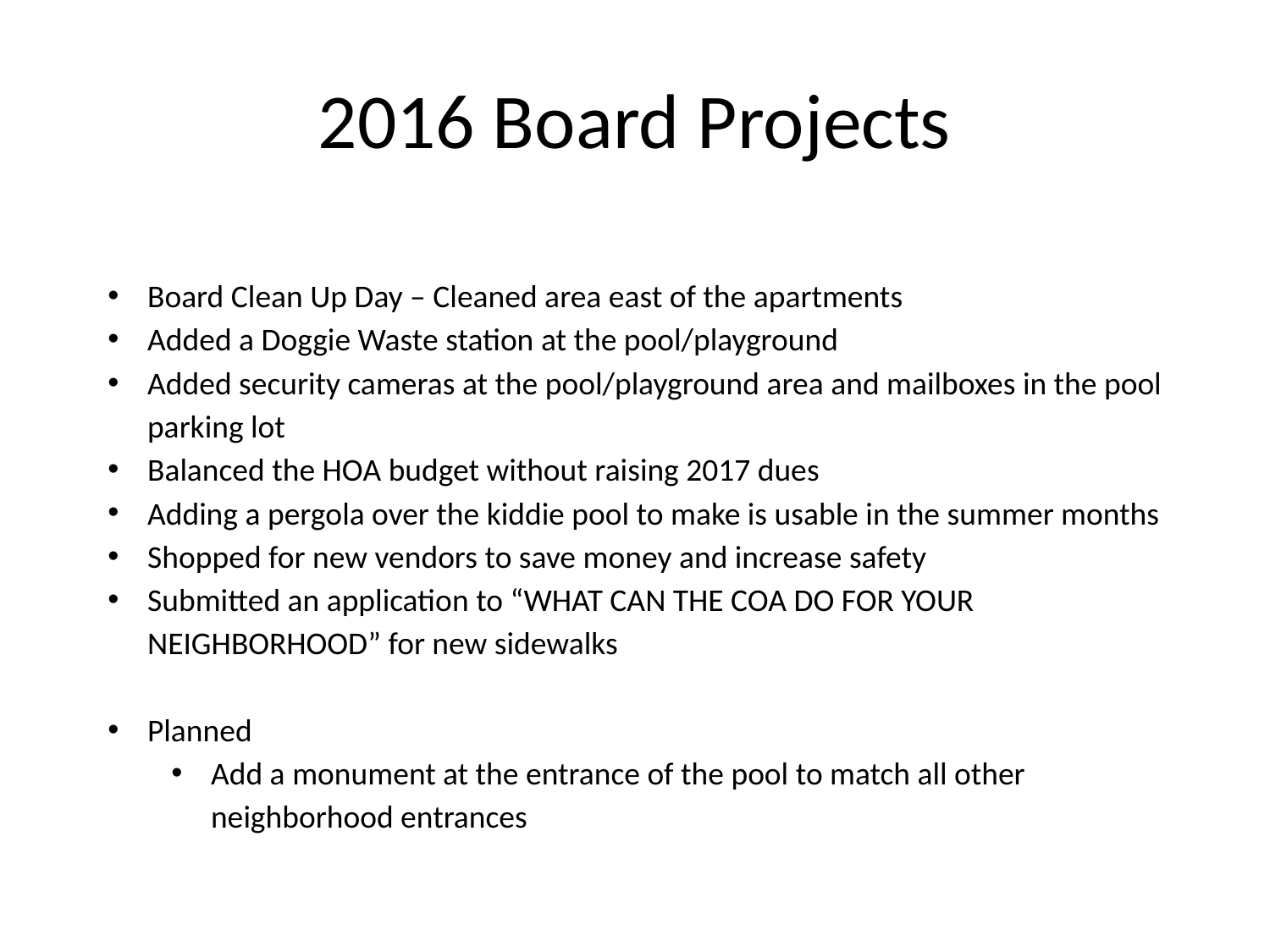

# 2016 Board Projects
Board Clean Up Day – Cleaned area east of the apartments
Added a Doggie Waste station at the pool/playground
Added security cameras at the pool/playground area and mailboxes in the pool parking lot
Balanced the HOA budget without raising 2017 dues
Adding a pergola over the kiddie pool to make is usable in the summer months
Shopped for new vendors to save money and increase safety
Submitted an application to “WHAT CAN THE COA DO FOR YOUR NEIGHBORHOOD” for new sidewalks

Planned
Add a monument at the entrance of the pool to match all other neighborhood entrances